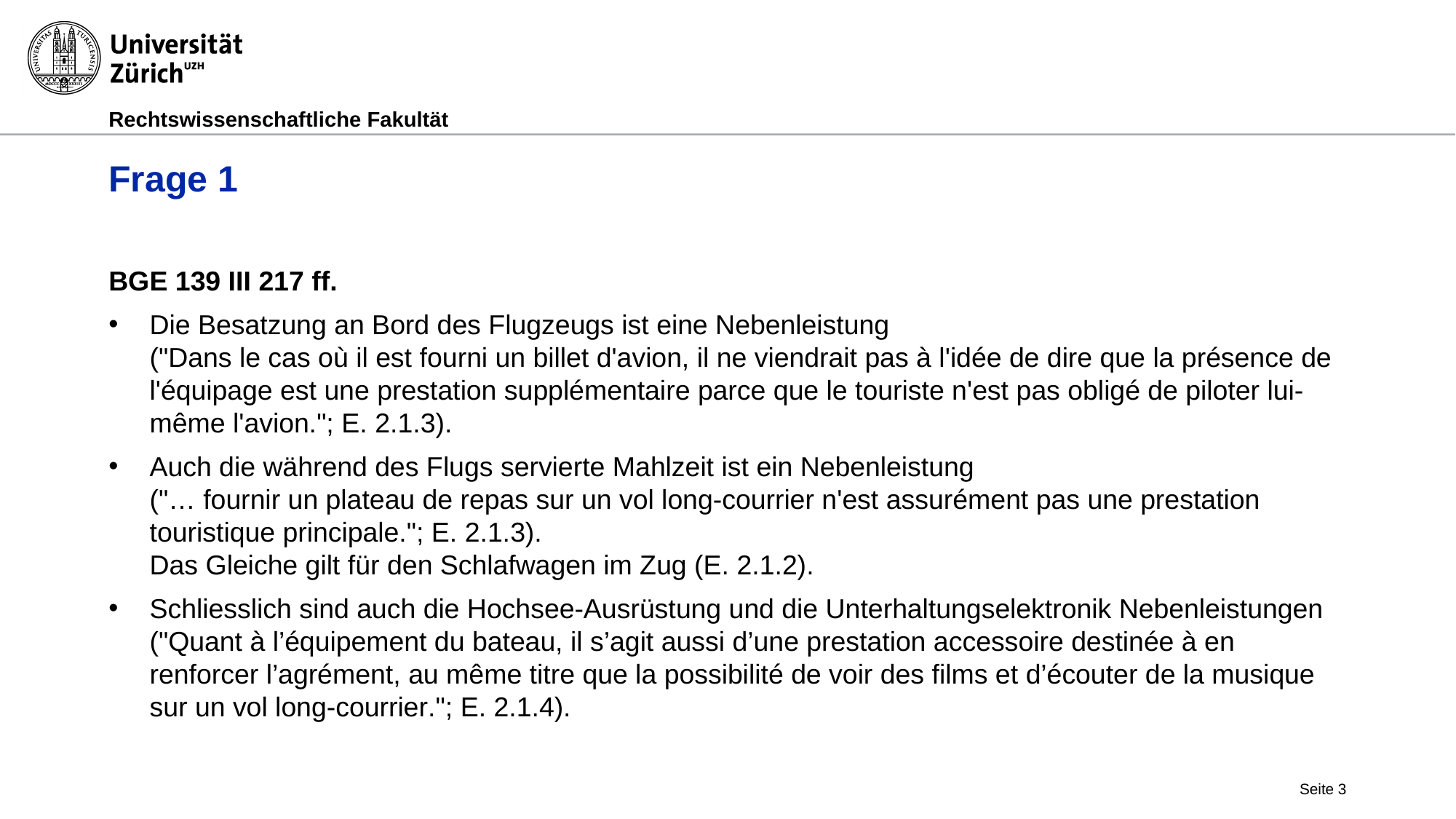

# Frage 1
BGE 139 III 217 ff.
Die Besatzung an Bord des Flugzeugs ist eine Nebenleistung
("Dans le cas où il est fourni un billet d'avion, il ne viendrait pas à l'idée de dire que la présence de l'équipage est une prestation supplémentaire parce que le touriste n'est pas obligé de piloter lui-même l'avion."; E. 2.1.3).
Auch die während des Flugs servierte Mahlzeit ist ein Nebenleistung
("… fournir un plateau de repas sur un vol long-courrier n'est assurément pas une prestation touristique principale."; E. 2.1.3).
Das Gleiche gilt für den Schlafwagen im Zug (E. 2.1.2).
Schliesslich sind auch die Hochsee-Ausrüstung und die Unterhaltungselektronik Nebenleistungen
("Quant à l’équipement du bateau, il s’agit aussi d’une prestation accessoire destinée à en renforcer l’agrément, au même titre que la possibilité de voir des films et d’écouter de la musique sur un vol long-courrier."; E. 2.1.4).
Seite 3